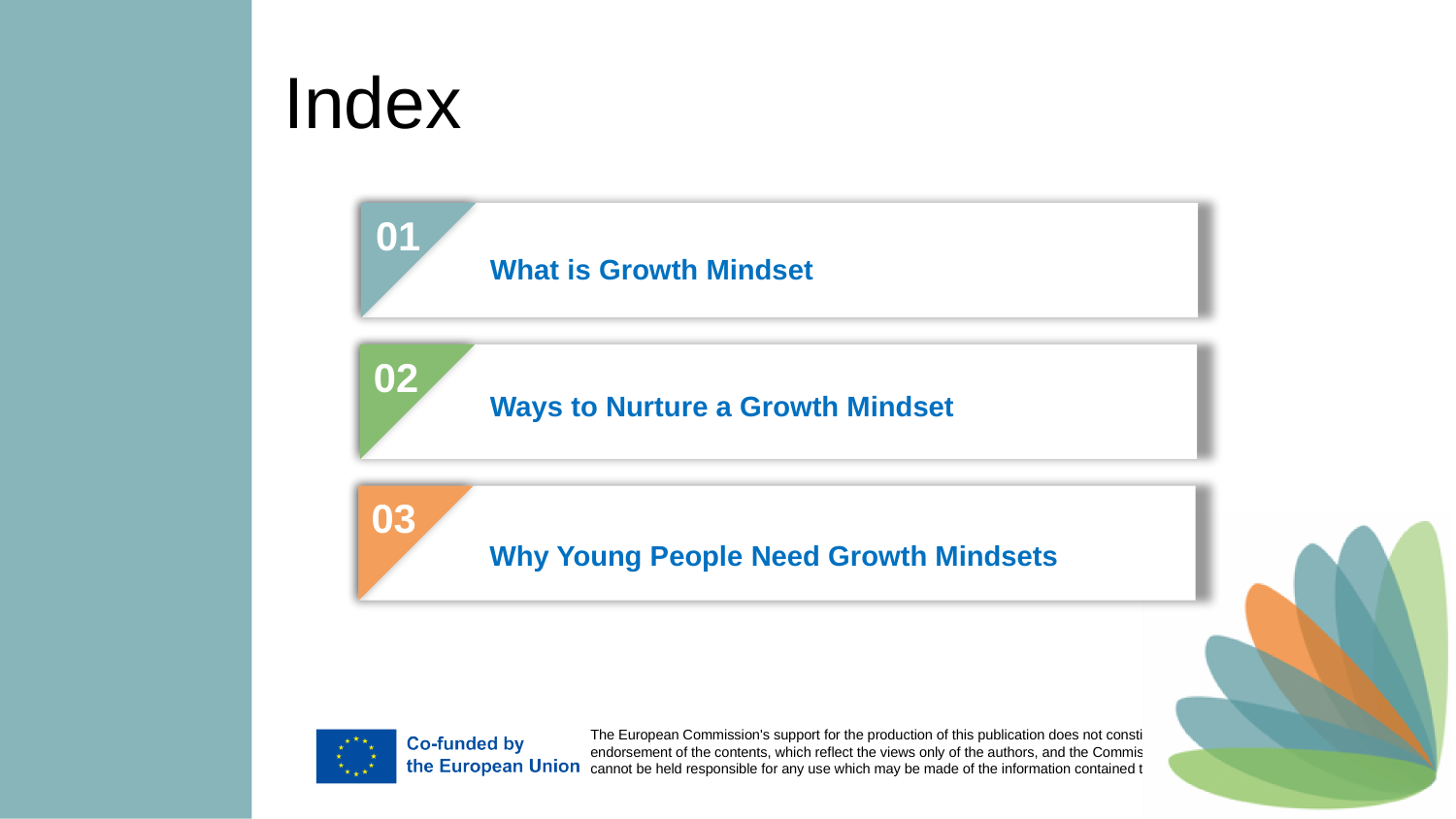

Index

01
What is Growth Mindset
02

Ways to Nurture a Growth Mindset
03

Why Young People Need Growth Mindsets